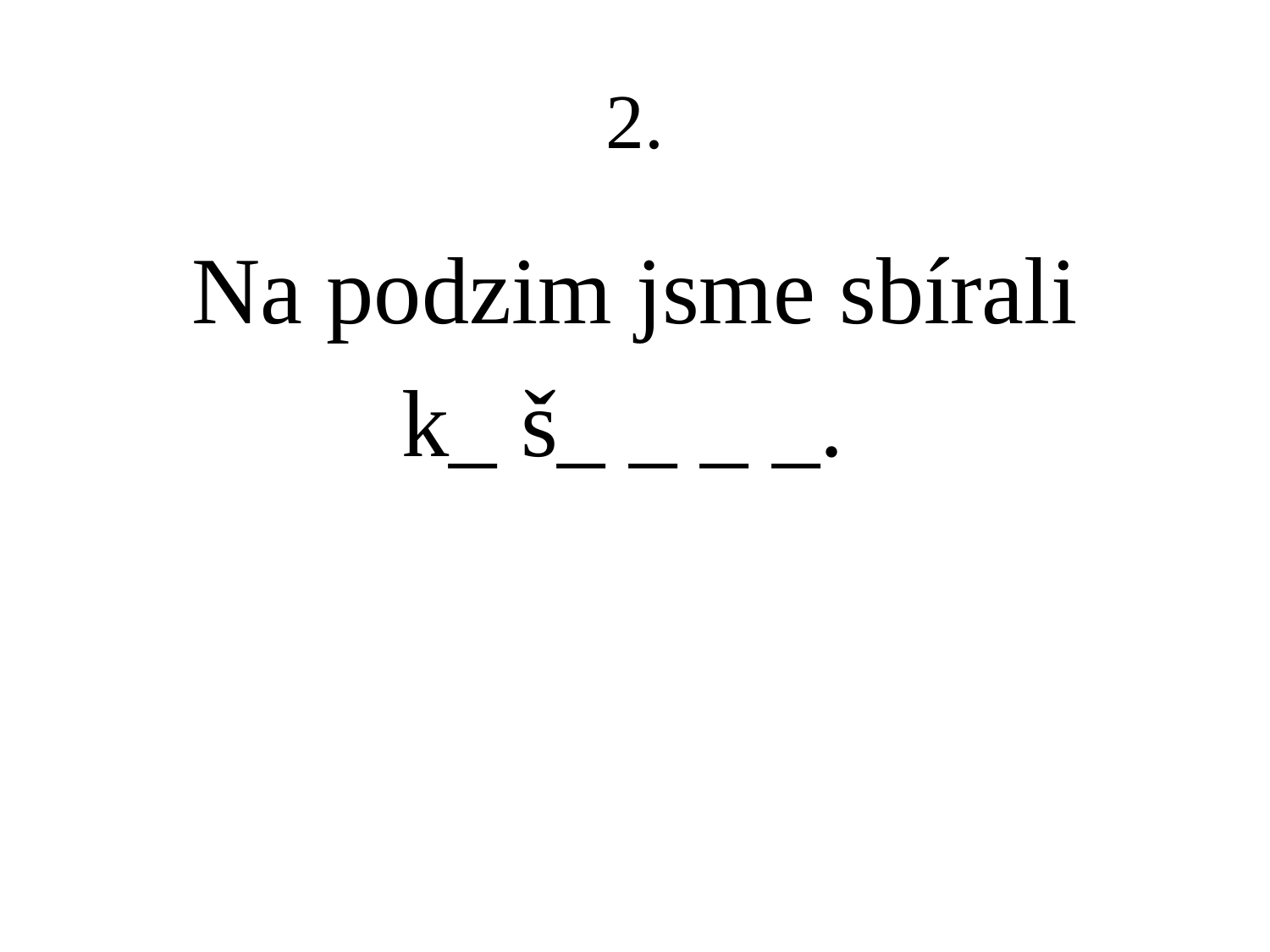

# 2.
Na podzim jsme sbírali
k_ š_ _ _ _.